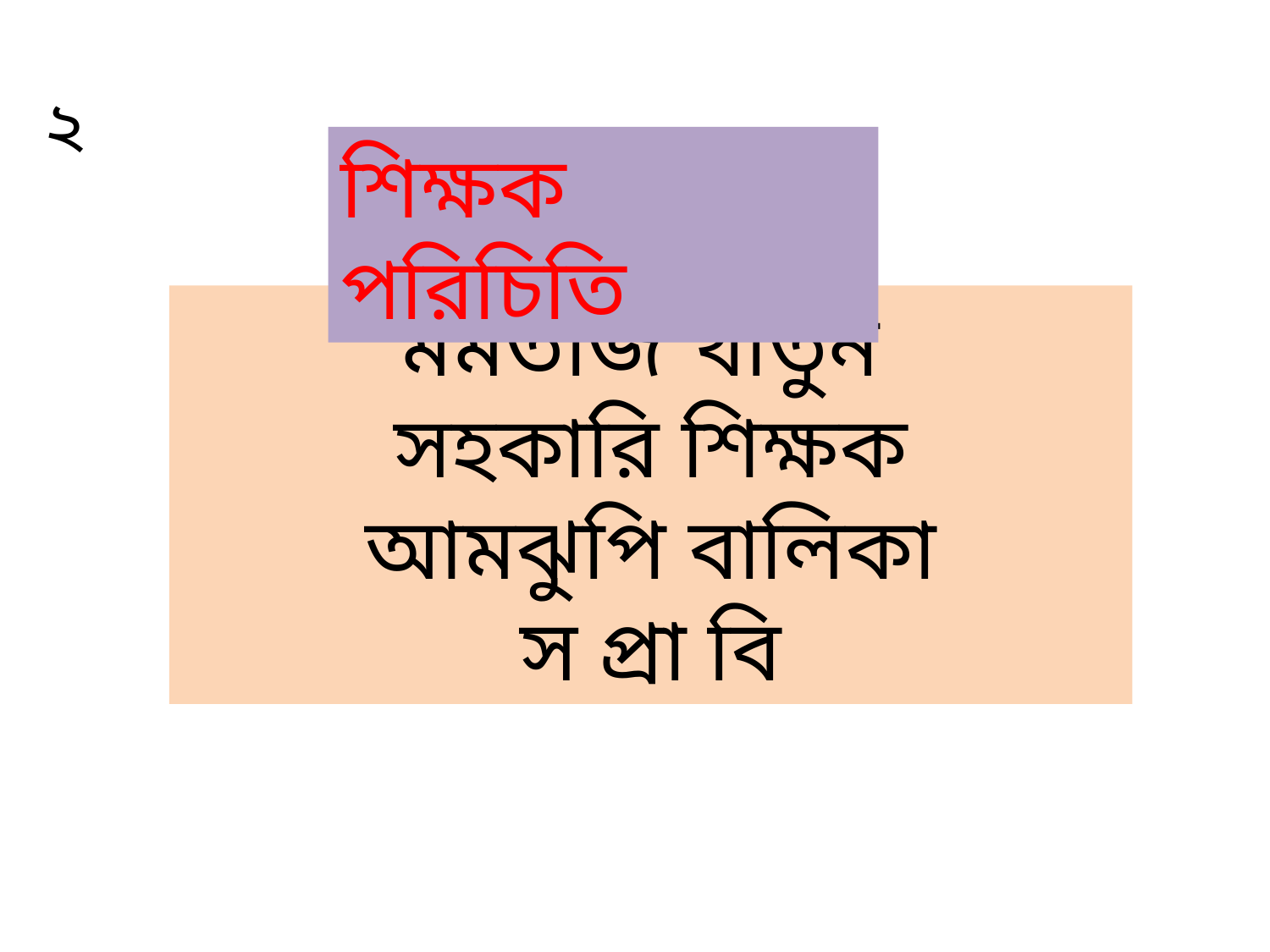

২
শিক্ষক পরিচিতি
মমতাজ খাতুন
সহকারি শিক্ষক
আমঝুপি বালিকা
স প্রা বি